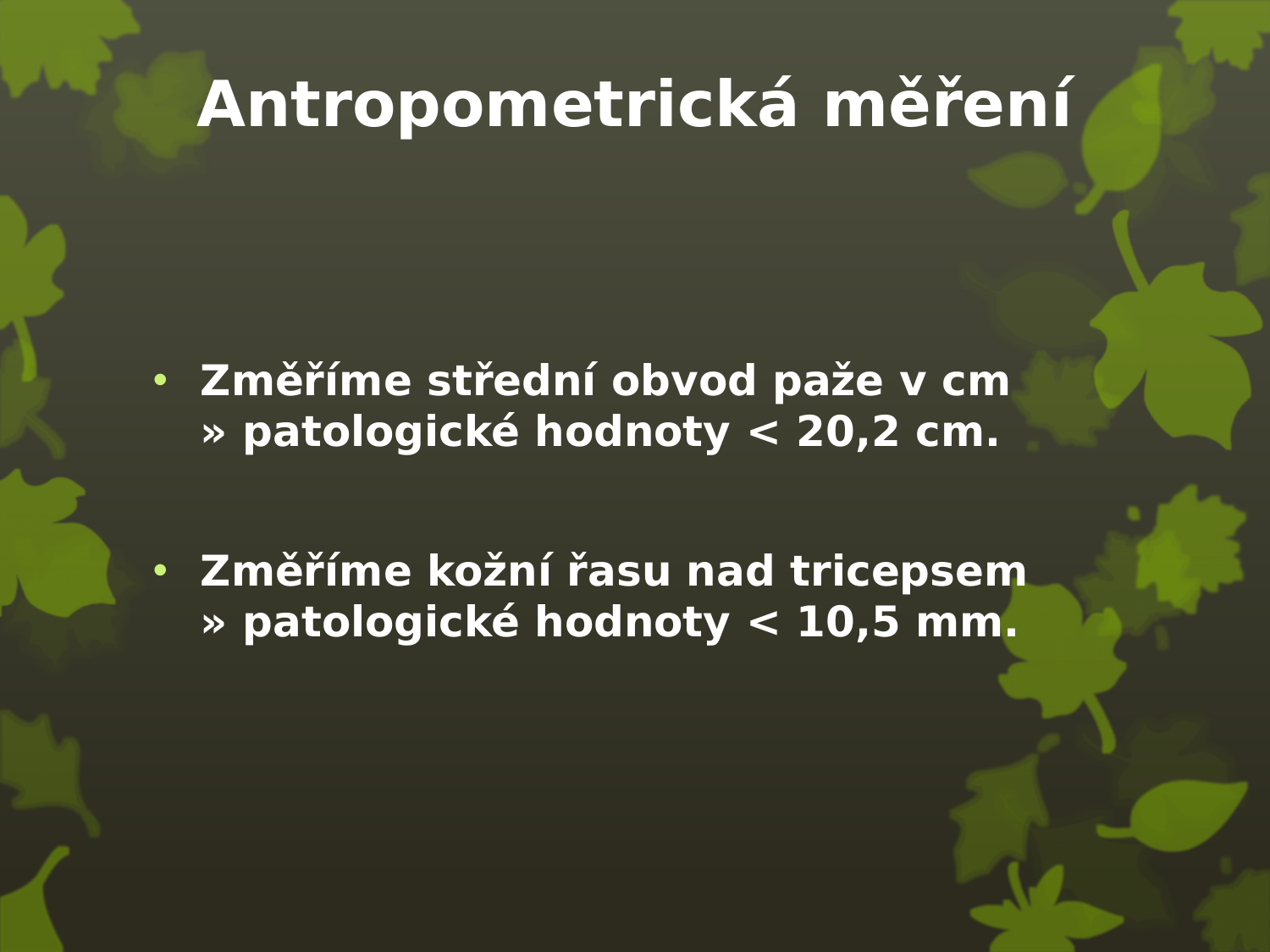

# Antropometrická měření
Změříme střední obvod paže v cm
» patologické hodnoty < 20,2 cm.

Změříme kožní řasu nad tricepsem
» patologické hodnoty < 10,5 mm.